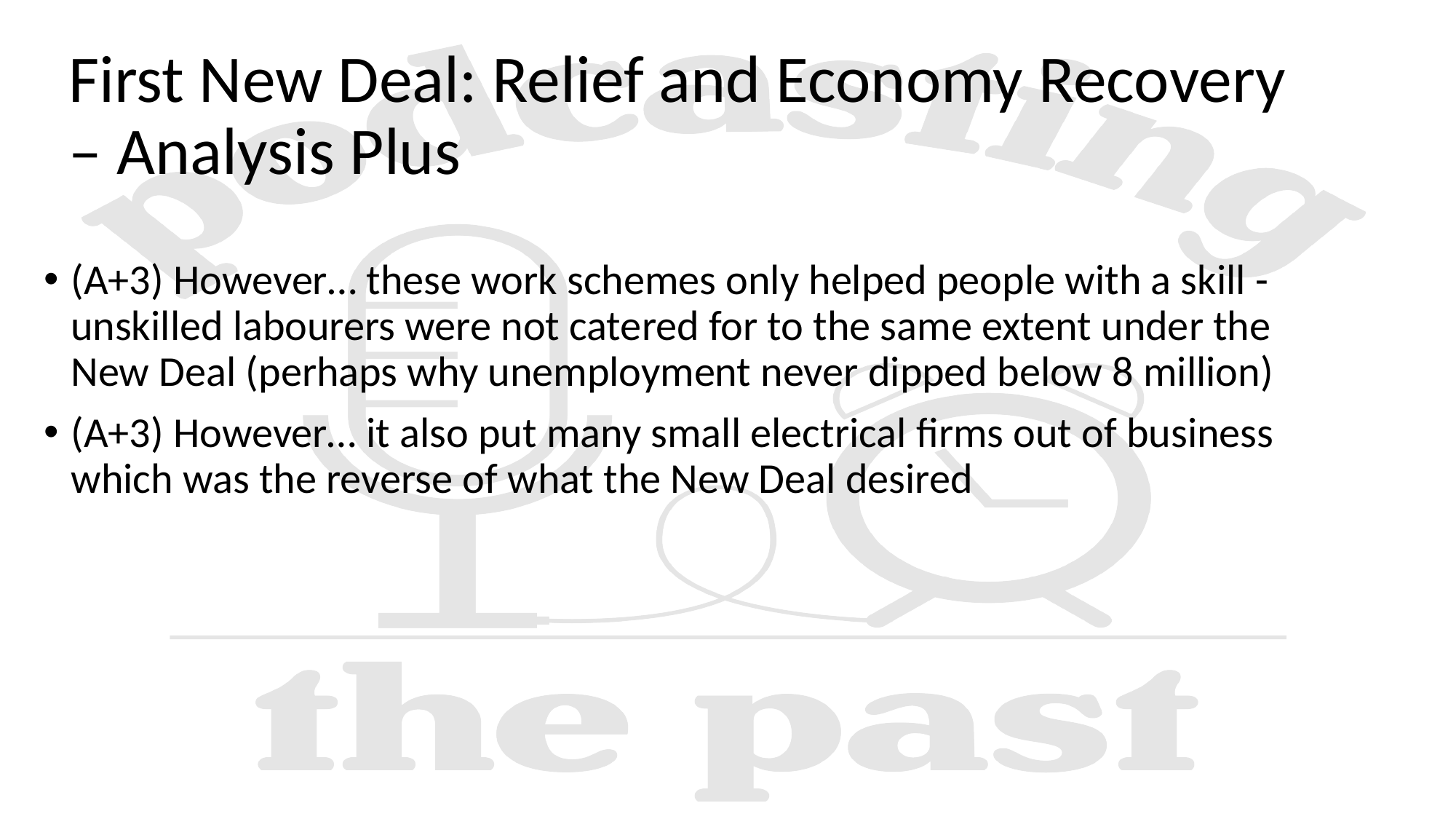

# First New Deal: Relief and Economy Recovery – Analysis Plus
(A+3) However… these work schemes only helped people with a skill - unskilled labourers were not catered for to the same extent under the New Deal (perhaps why unemployment never dipped below 8 million)
(A+3) However… it also put many small electrical firms out of business which was the reverse of what the New Deal desired